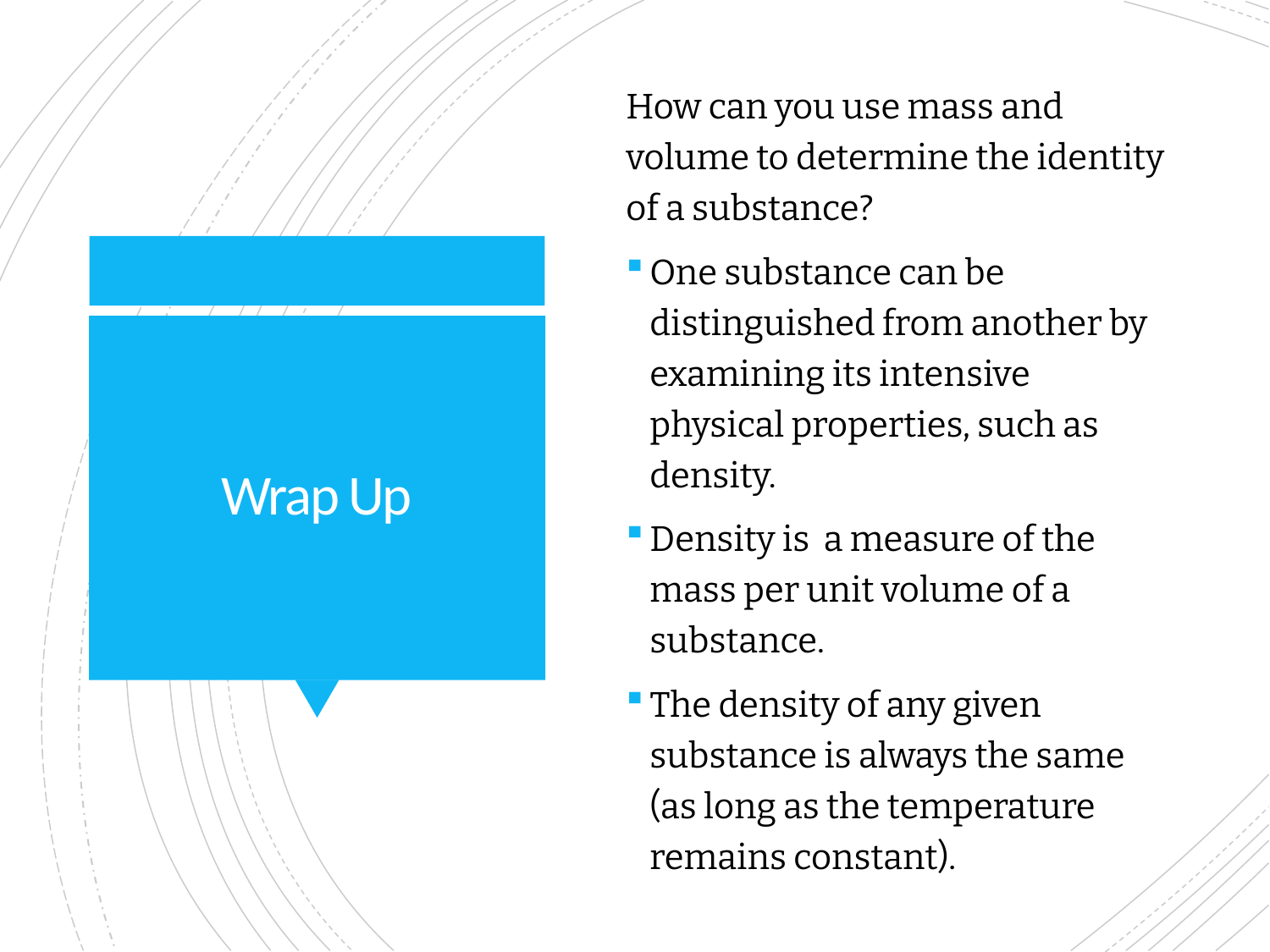

How can you use mass and volume to determine the identity of a substance?
One substance can be distinguished from another by examining its intensive physical properties, such as density.
Density is  a measure of the mass per unit volume of a substance.
The density of any given substance is always the same (as long as the temperature remains constant).
# Wrap Up